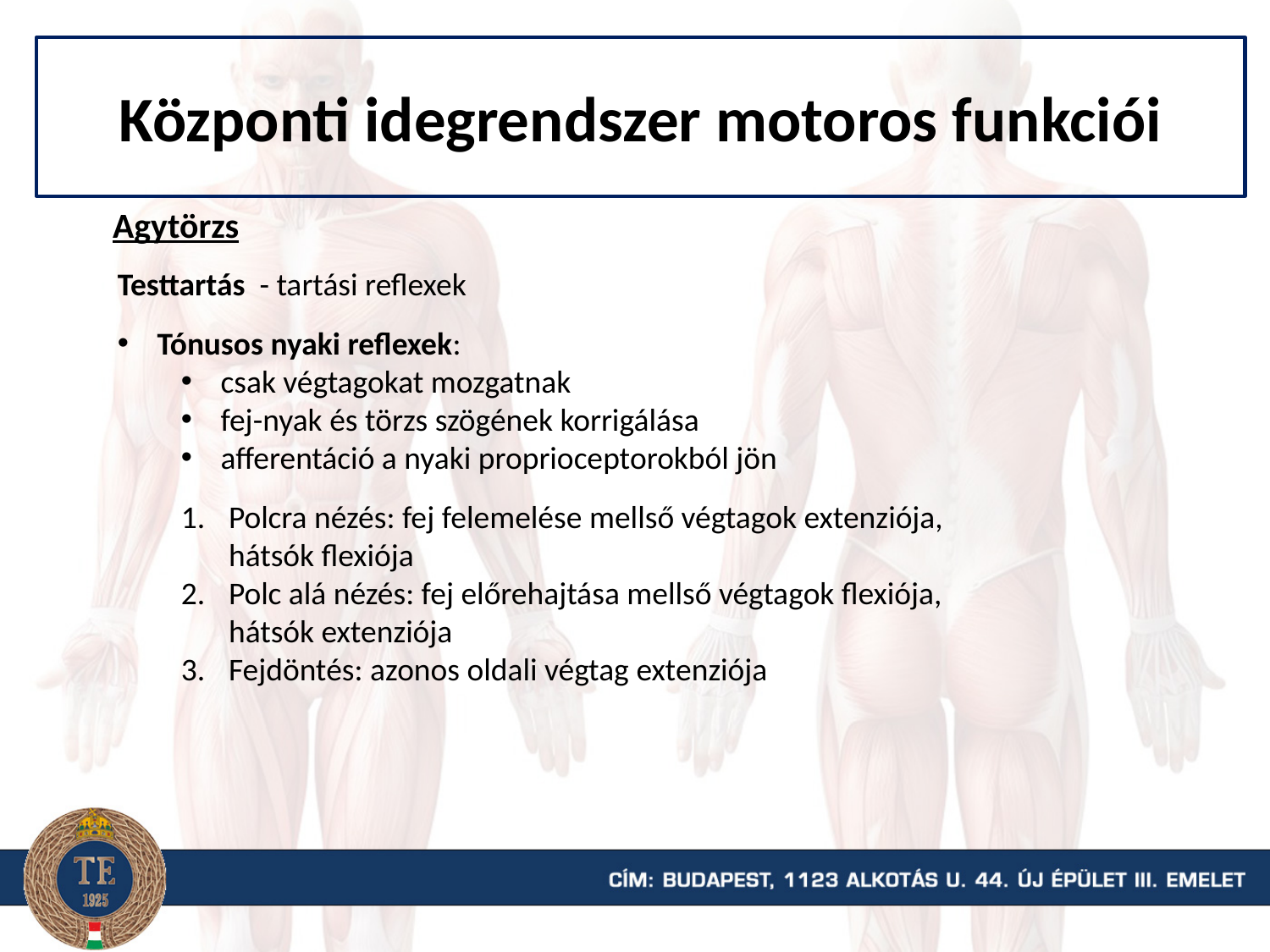

Központi idegrendszer motoros funkciói
Agytörzs

Testtartás  - tartási reflexek

Tónusos nyaki reflexek:
csak végtagokat mozgatnak
fej-nyak és törzs szögének korrigálása
afferentáció a nyaki proprioceptorokból jön

Polcra nézés: fej felemelése mellső végtagok extenziója, hátsók flexiója
Polc alá nézés: fej előrehajtása mellső végtagok flexiója, hátsók extenziója
Fejdöntés: azonos oldali végtag extenziója